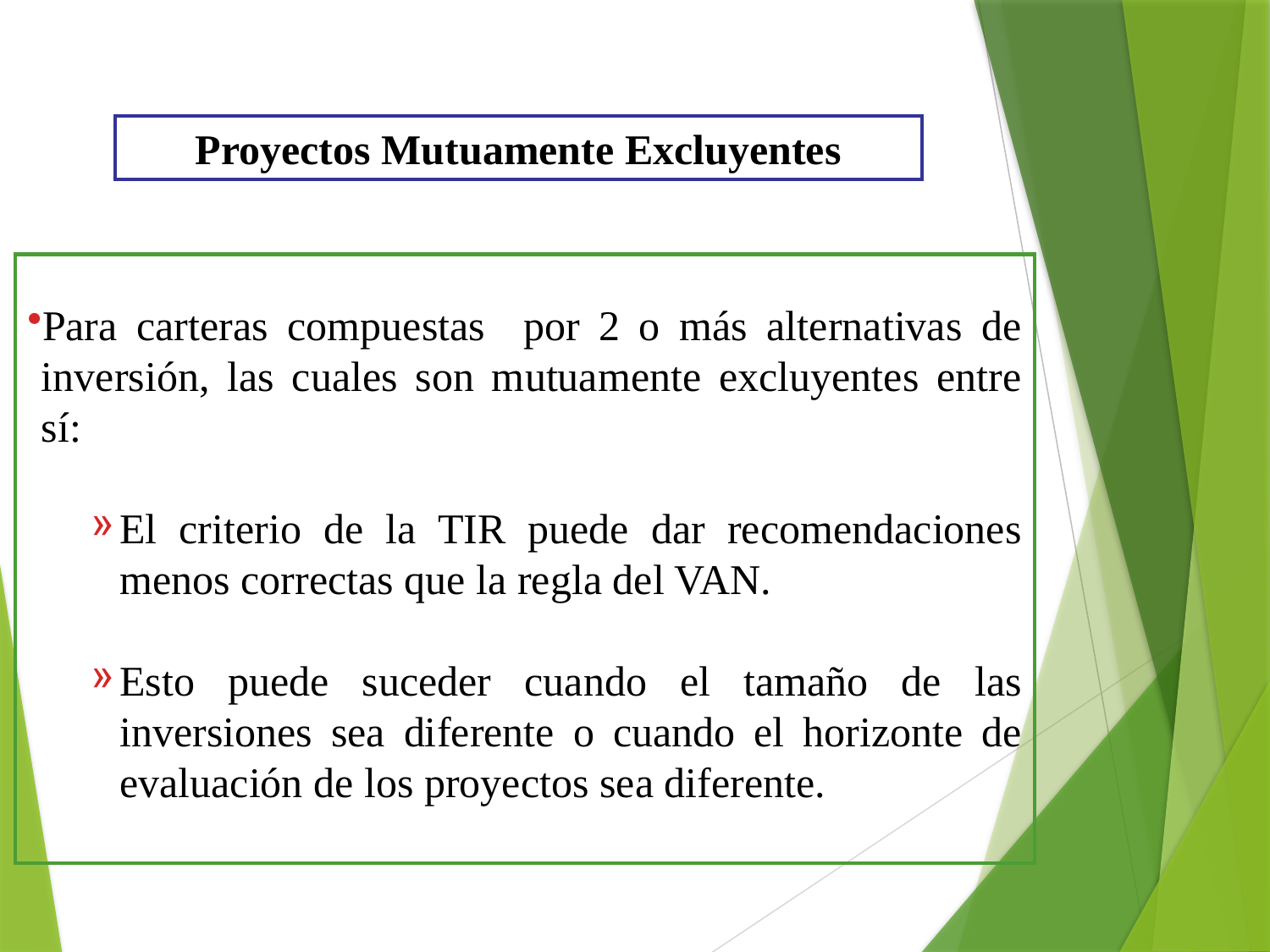

Proyectos Mutuamente Excluyentes

Para carteras compuestas  por 2 o más alternativas de inversión, las cuales son mutuamente excluyentes entre sí:

El criterio de la TIR puede dar recomendaciones menos correctas que la regla del VAN.

Esto puede suceder cuando el tamaño de las inversiones sea diferente o cuando el horizonte de evaluación de los proyectos sea diferente.